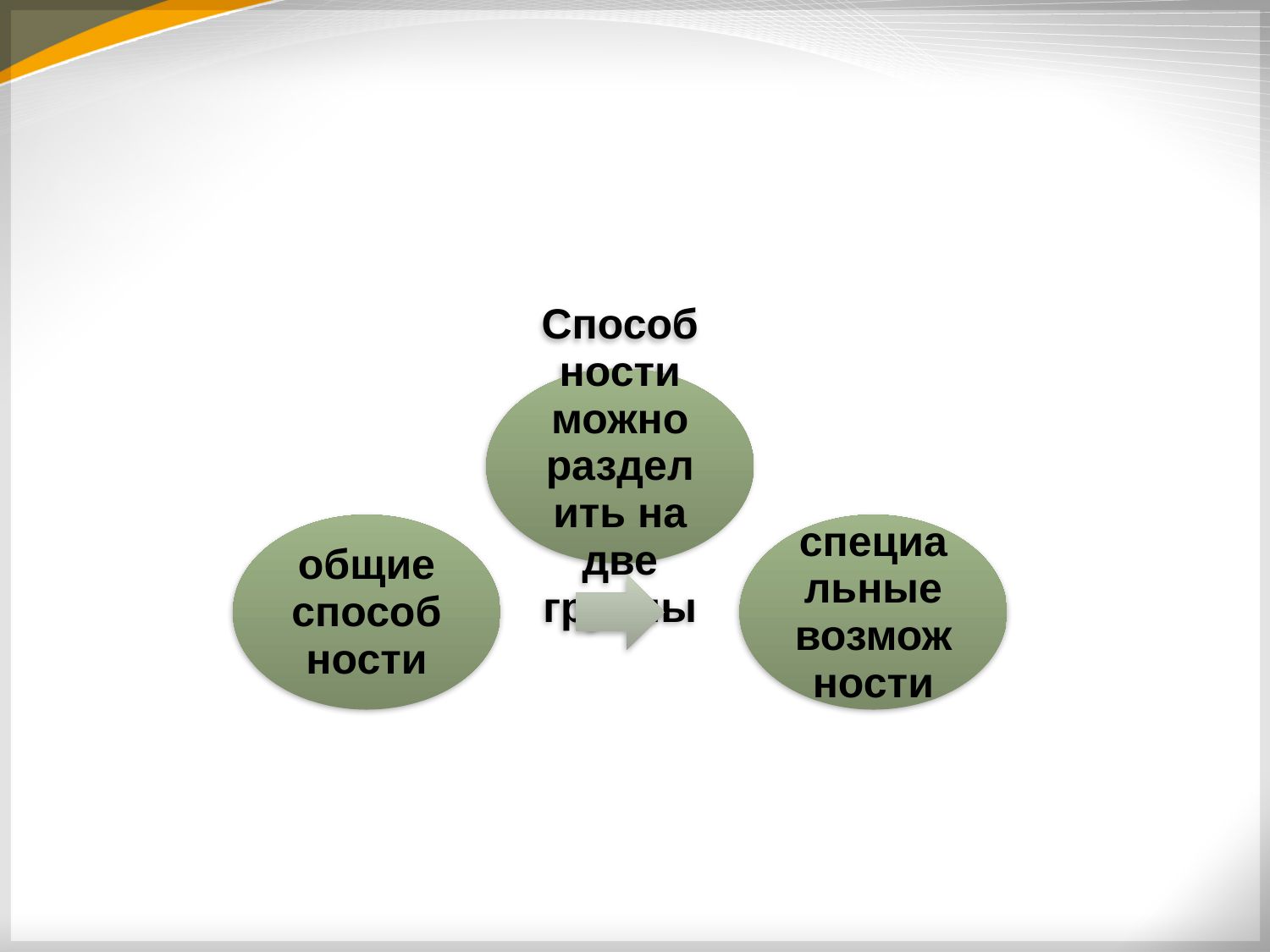

Способности можно разделить на две группы
специальные возможности
общие способности